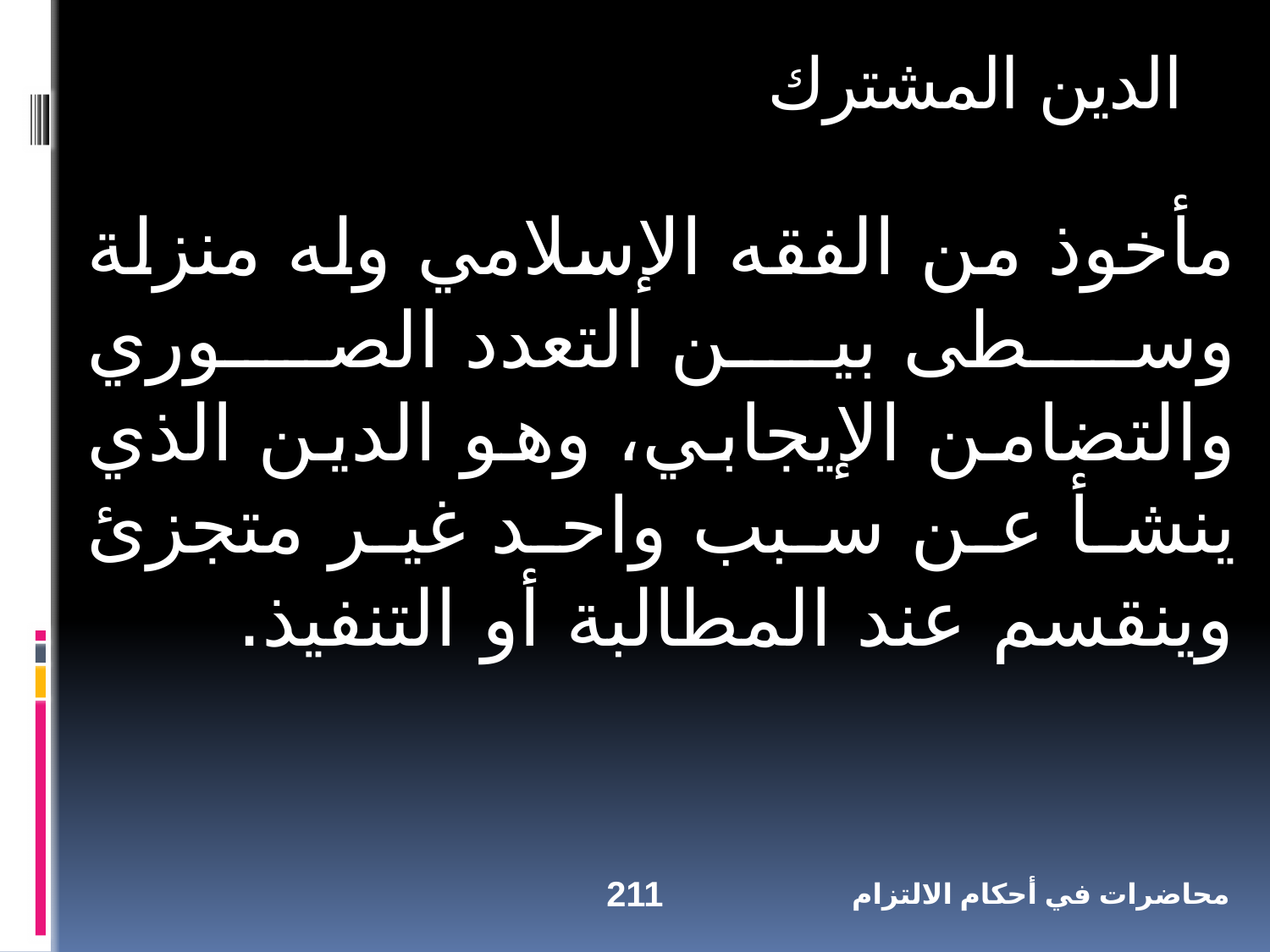

الدين المشترك
مأخوذ من الفقه الإسلامي وله منزلة وسطى بين التعدد الصوري والتضامن الإيجابي، وهو الدين الذي ينشأ عن سبب واحد غير متجزئ وينقسم عند المطالبة أو التنفيذ.

211
محاضرات في أحكام الالتزام